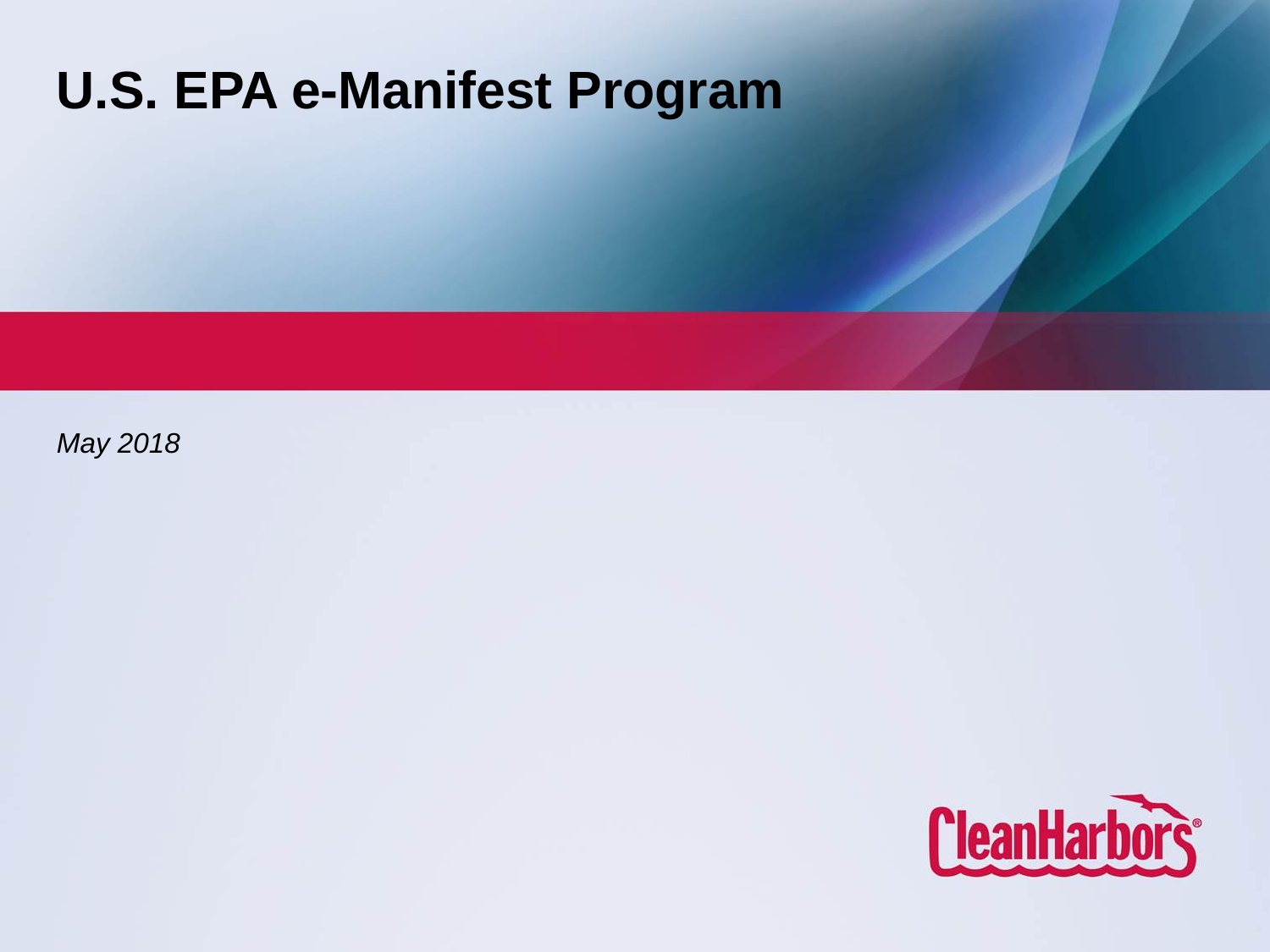

# U.S. EPA e-Manifest Program
May 2018